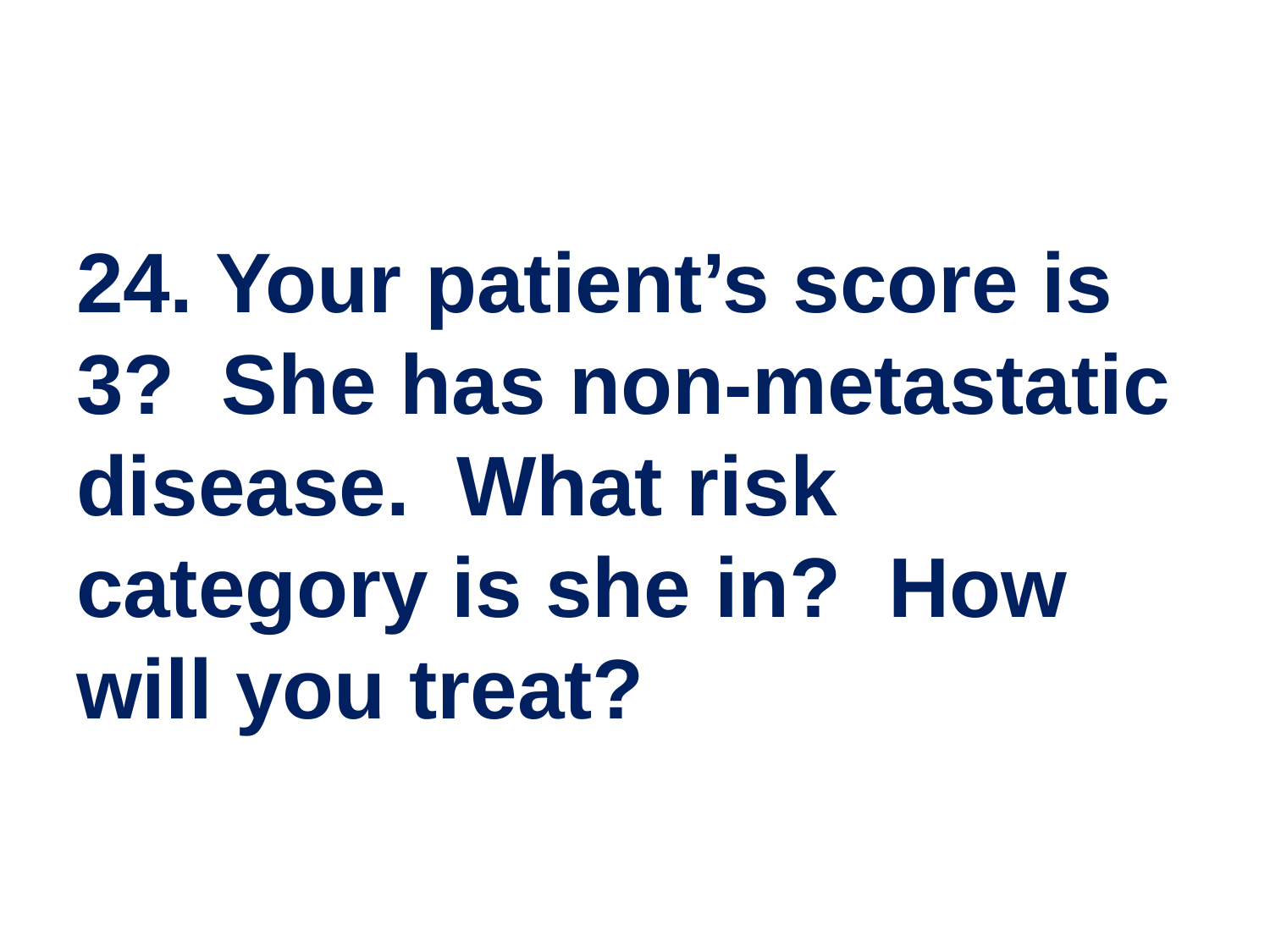

24. Your patient’s score is 3?  She has non-metastatic disease.  What risk category is she in?  How will you treat?